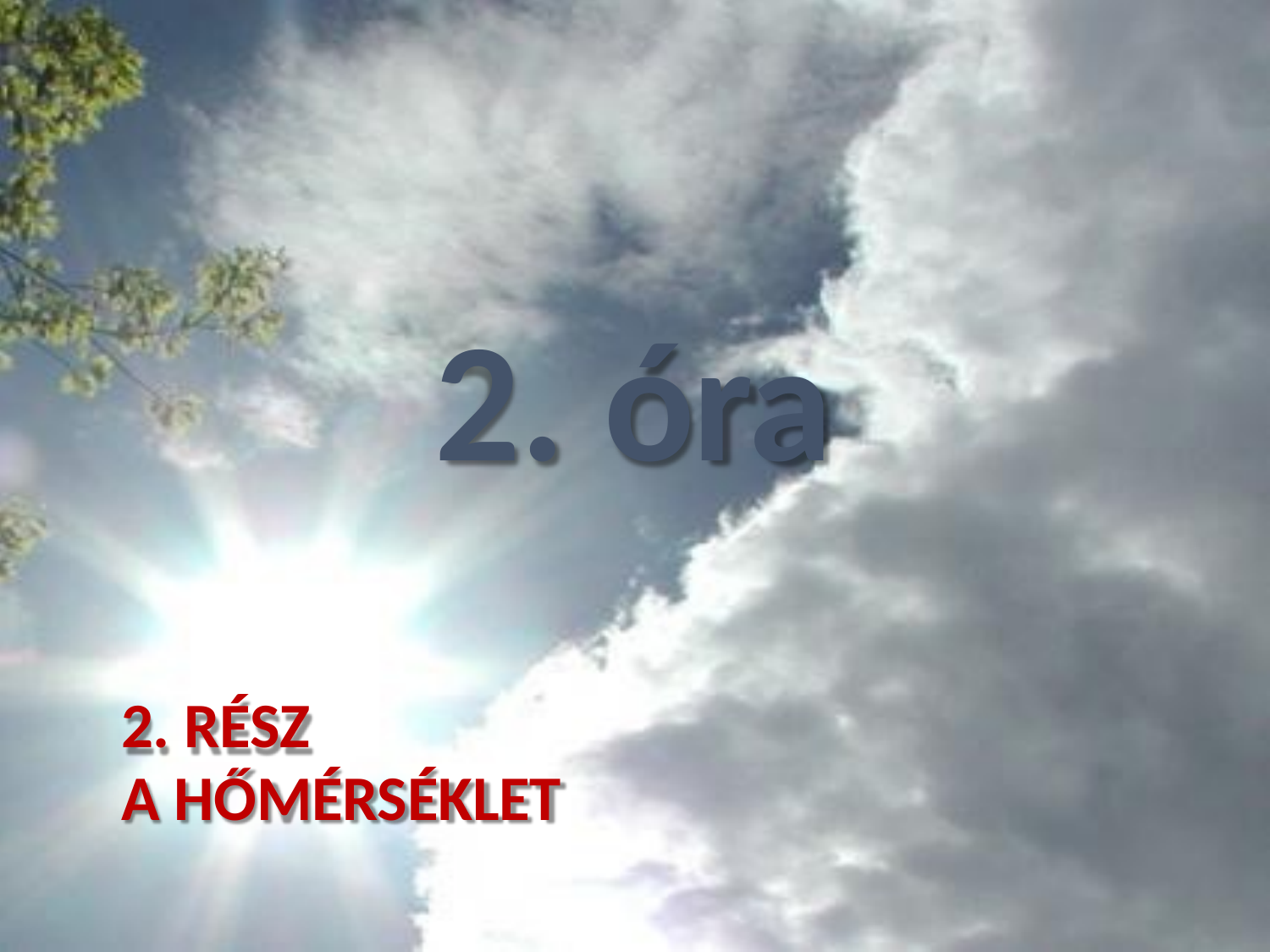

# 2. óra
2. RÉSZ
A HŐMÉRSÉKLET